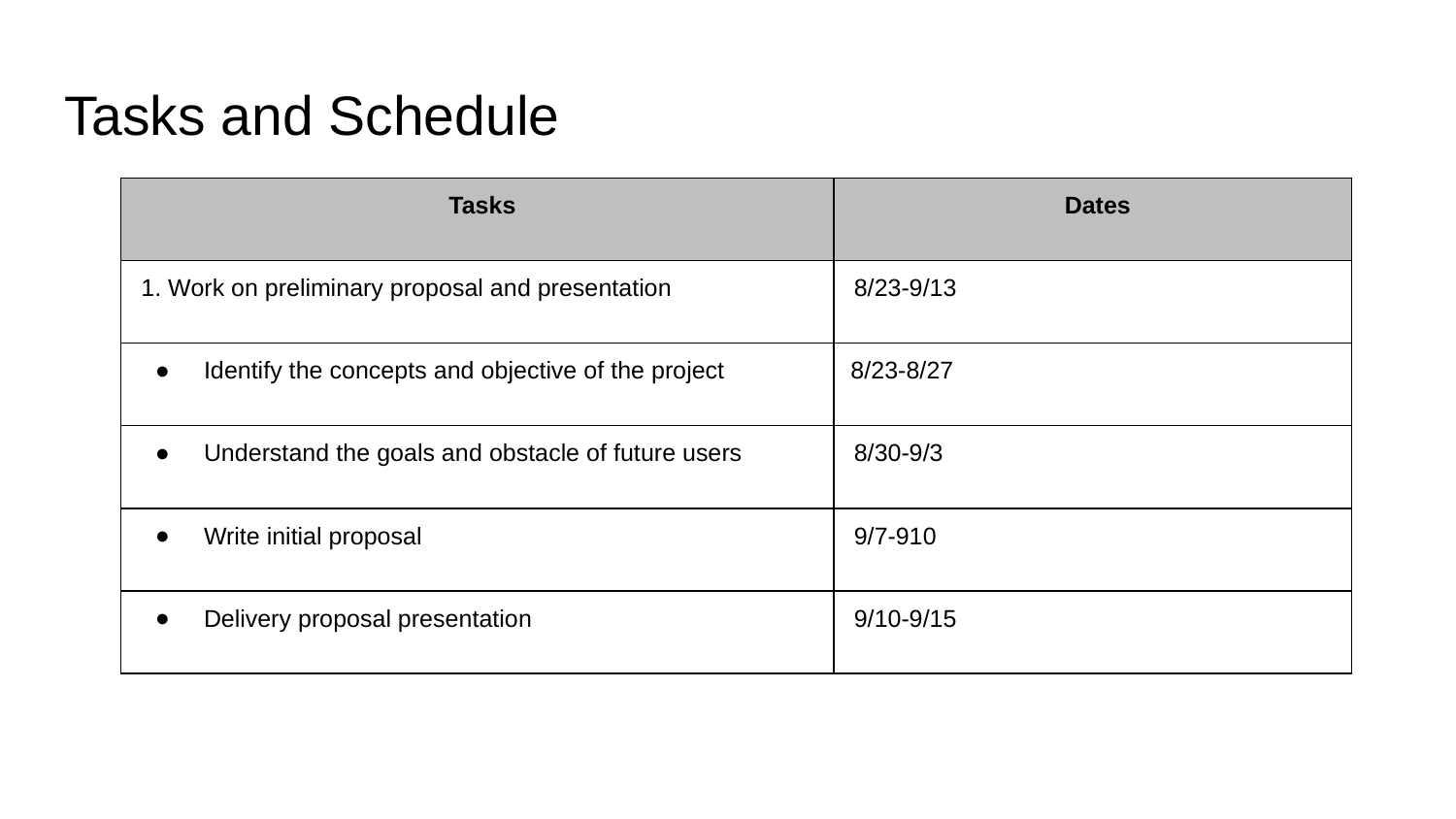

# Tasks and Schedule
| Tasks | Dates |
| --- | --- |
| 1. Work on preliminary proposal and presentation | 8/23-9/13 |
| Identify the concepts and objective of the project | 8/23-8/27 |
| Understand the goals and obstacle of future users | 8/30-9/3 |
| Write initial proposal | 9/7-910 |
| Delivery proposal presentation | 9/10-9/15 |